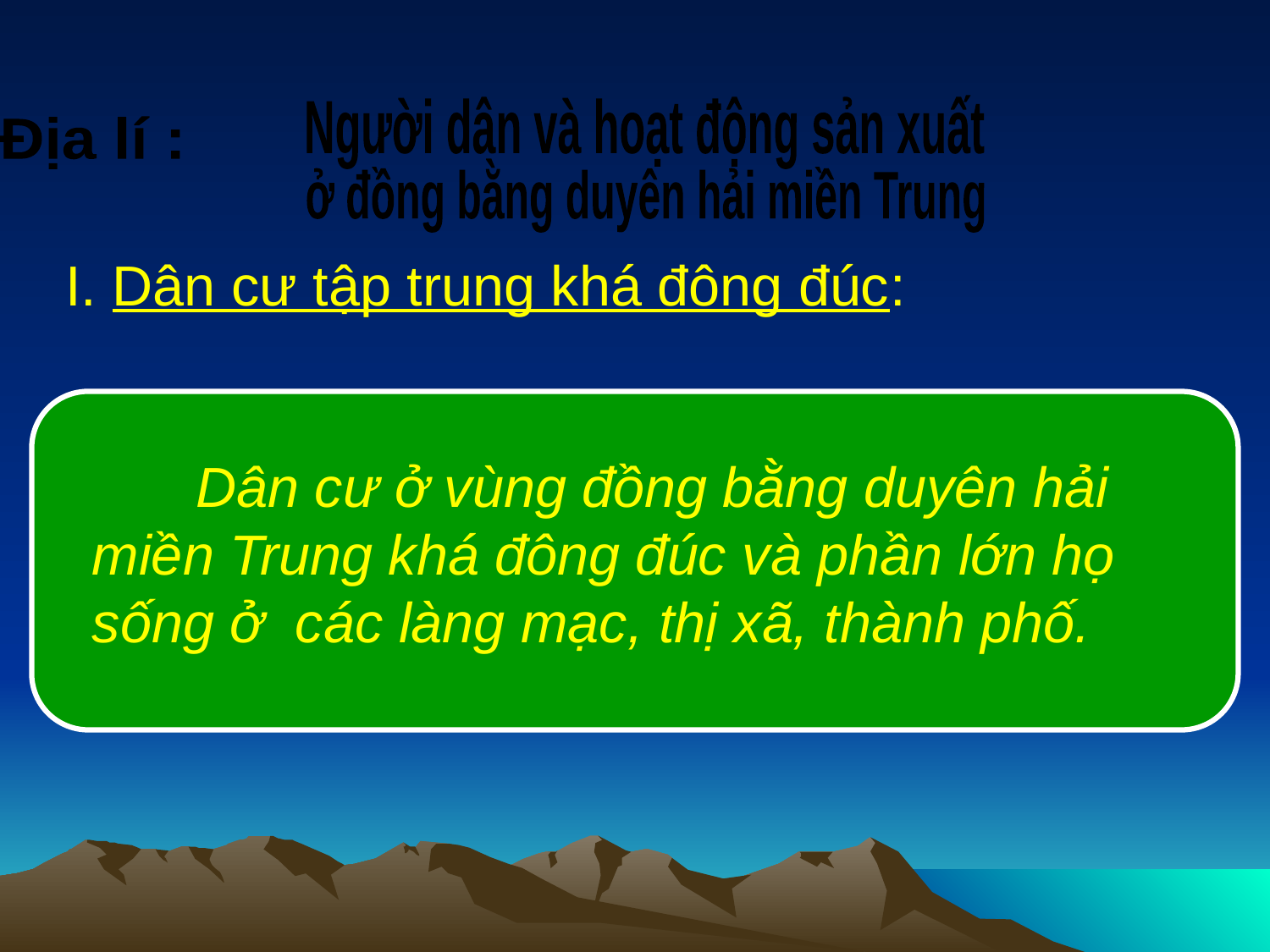

Người dân và hoạt động sản xuất
Địa lí :
 ở đồng bằng duyên hải miền Trung
I. Dân cư tập trung khá đông đúc:

           Dân cư ở vùng đồng bằng duyên hải miền Trung khá đông đúc và phần lớn họ sống ở  các làng mạc, thị xã, thành phố.